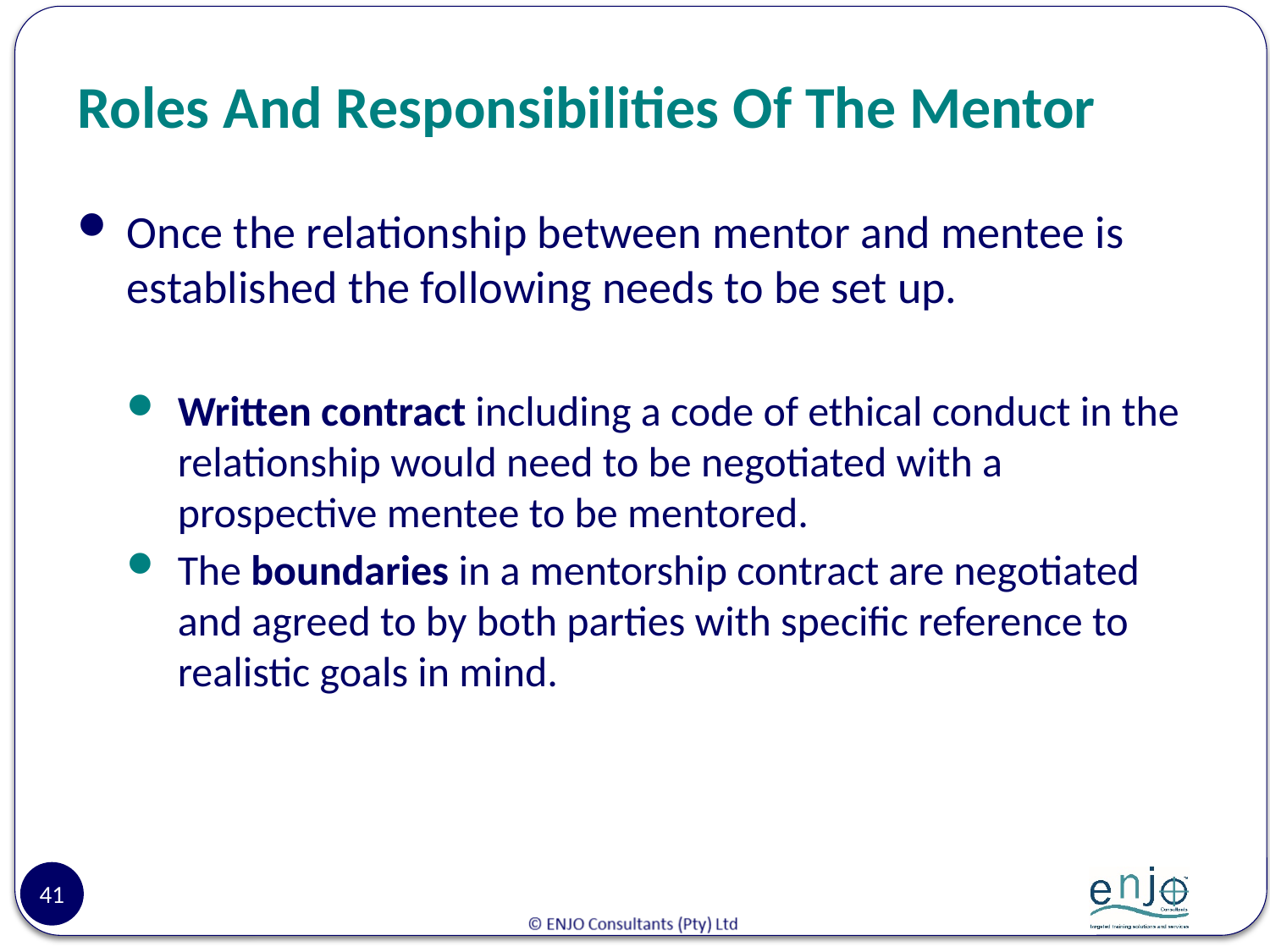

# Roles And Responsibilities Of The Mentor
Once the relationship between mentor and mentee is established the following needs to be set up.

Written contract including a code of ethical conduct in the relationship would need to be negotiated with a prospective mentee to be mentored.
The boundaries in a mentorship contract are negotiated and agreed to by both parties with specific reference to realistic goals in mind.
41